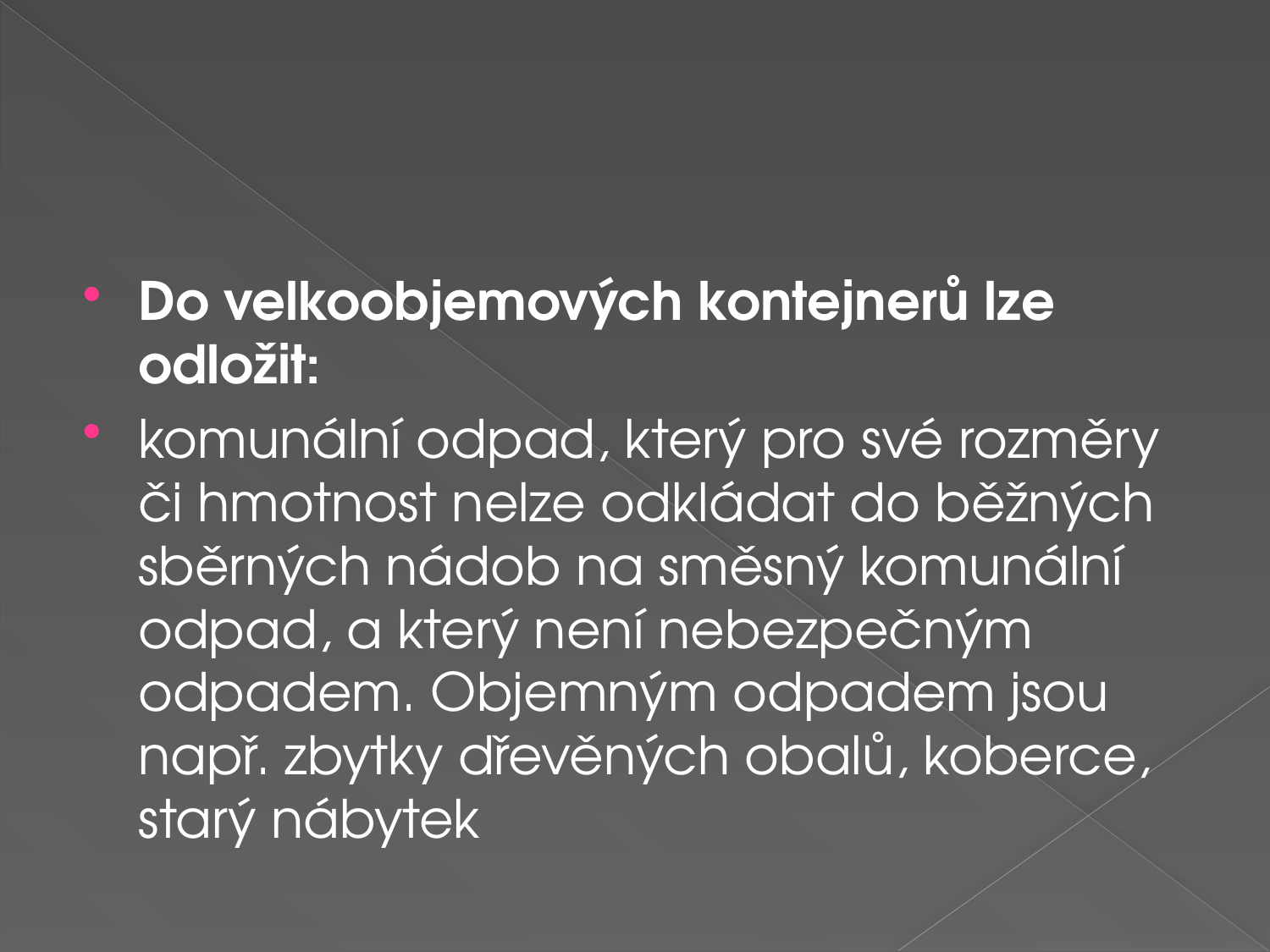

#
Do velkoobjemových kontejnerů lze odložit:
komunální odpad, který pro své rozměry či hmotnost nelze odkládat do běžných sběrných nádob na směsný komunální odpad, a který není nebezpečným odpadem. Objemným odpadem jsou např. zbytky dřevěných obalů, koberce, starý nábytek